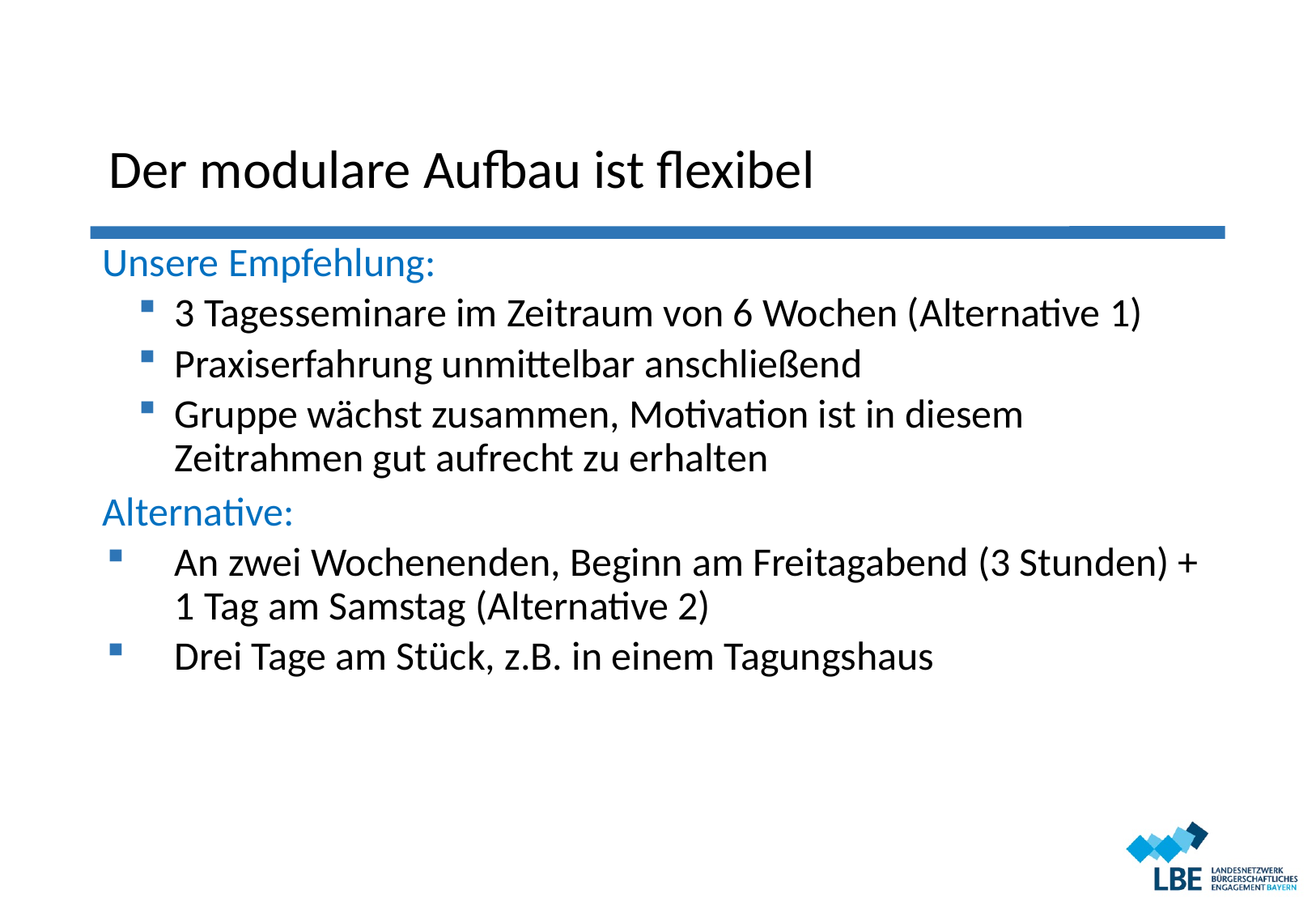

Der modulare Aufbau ist flexibel
Unsere Empfehlung:
3 Tagesseminare im Zeitraum von 6 Wochen (Alternative 1)
Praxiserfahrung unmittelbar anschließend
Gruppe wächst zusammen, Motivation ist in diesem Zeitrahmen gut aufrecht zu erhalten
Alternative:
An zwei Wochenenden, Beginn am Freitagabend (3 Stunden) + 1 Tag am Samstag (Alternative 2)
Drei Tage am Stück, z.B. in einem Tagungshaus